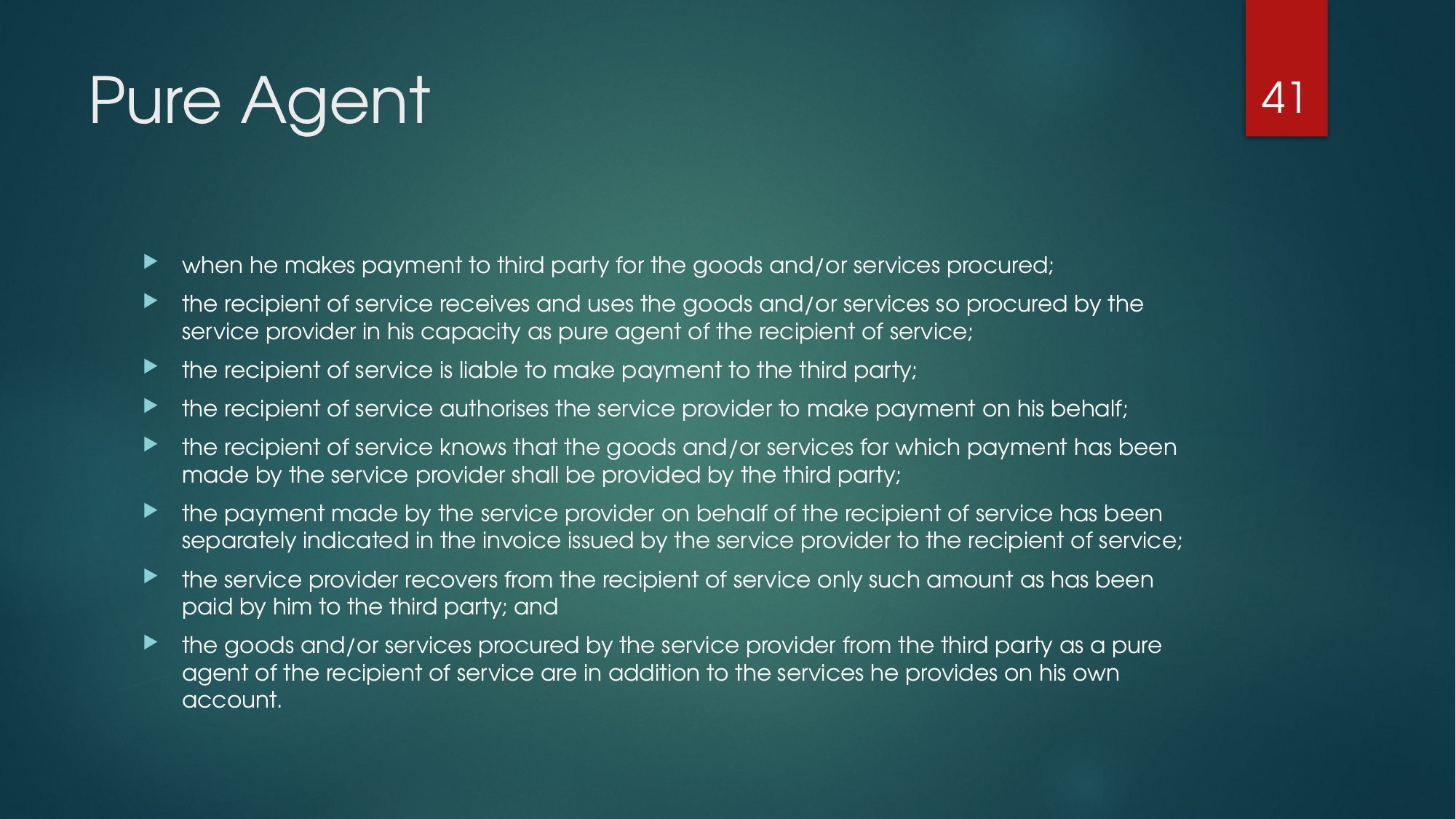

41
# Pure Agent
when he makes payment to third party for the goods and/or services procured;
the recipient of service receives and uses the goods and/or services so procured by the service provider in his capacity as pure agent of the recipient of service;
the recipient of service is liable to make payment to the third party;
the recipient of service authorises the service provider to make payment on his behalf;
the recipient of service knows that the goods and/or services for which payment has been made by the service provider shall be provided by the third party;
the payment made by the service provider on behalf of the recipient of service has been separately indicated in the invoice issued by the service provider to the recipient of service;
the service provider recovers from the recipient of service only such amount as has been paid by him to the third party; and
the goods and/or services procured by the service provider from the third party as a pure agent of the recipient of service are in addition to the services he provides on his own account.